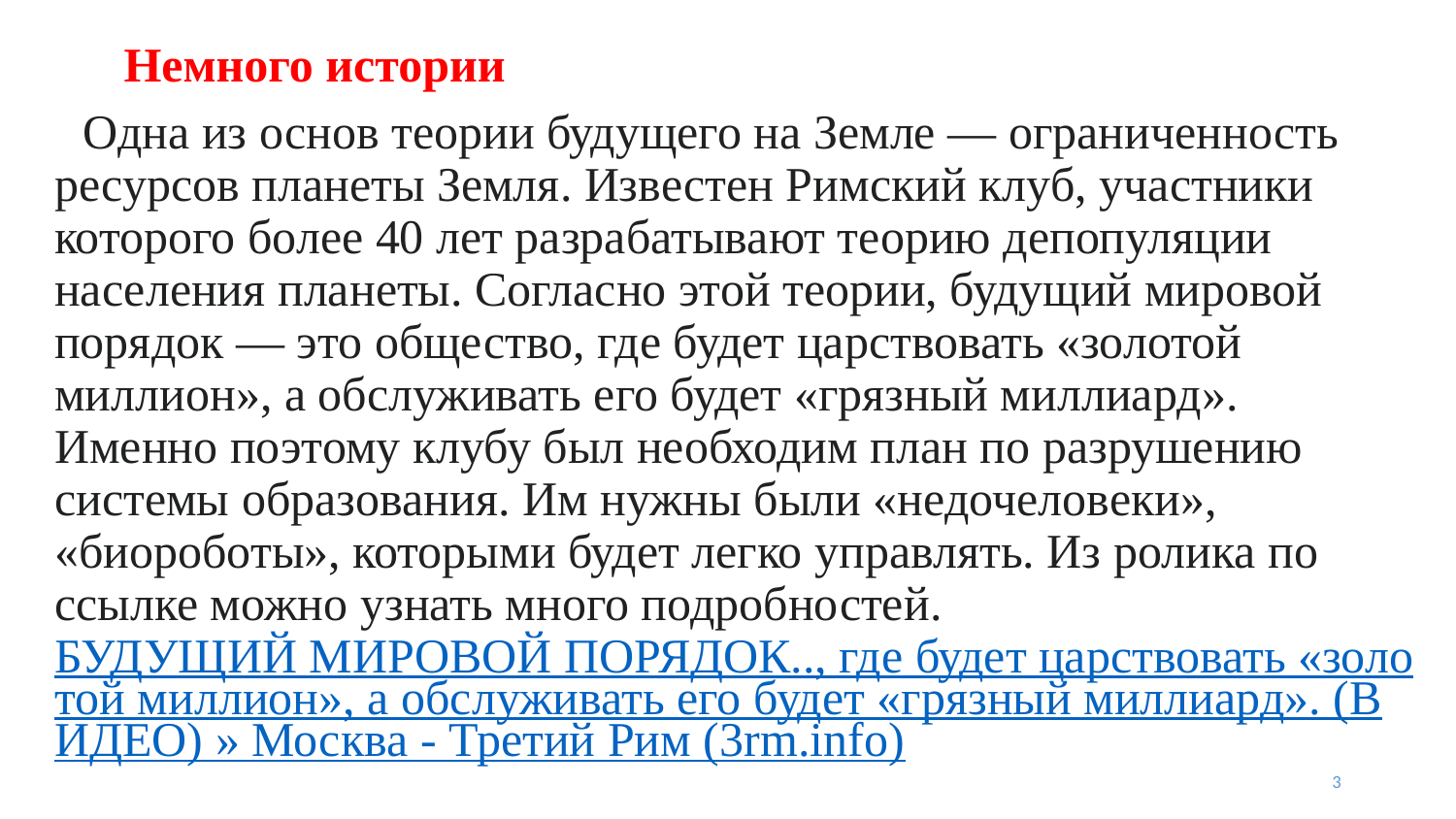

# Немного истории
Одна из основ теории будущего на Земле — ограниченность ресурсов планеты Земля. Известен Римский клуб, участники которого более 40 лет разрабатывают теорию депопуляции населения планеты. Согласно этой теории, будущий мировой порядок — это общество, где будет царствовать «золотой миллион», а обслуживать его будет «грязный миллиард». Именно поэтому клубу был необходим план по разрушению системы образования. Им нужны были «недочеловеки», «биороботы», которыми будет легко управлять. Из ролика по ссылке можно узнать много подробностей.
БУДУЩИЙ МИРОВОЙ ПОРЯДОК.., где будет царствовать «золотой миллион», а обслуживать его будет «грязный миллиард». (ВИДЕО) » Москва - Третий Рим (3rm.info)
3